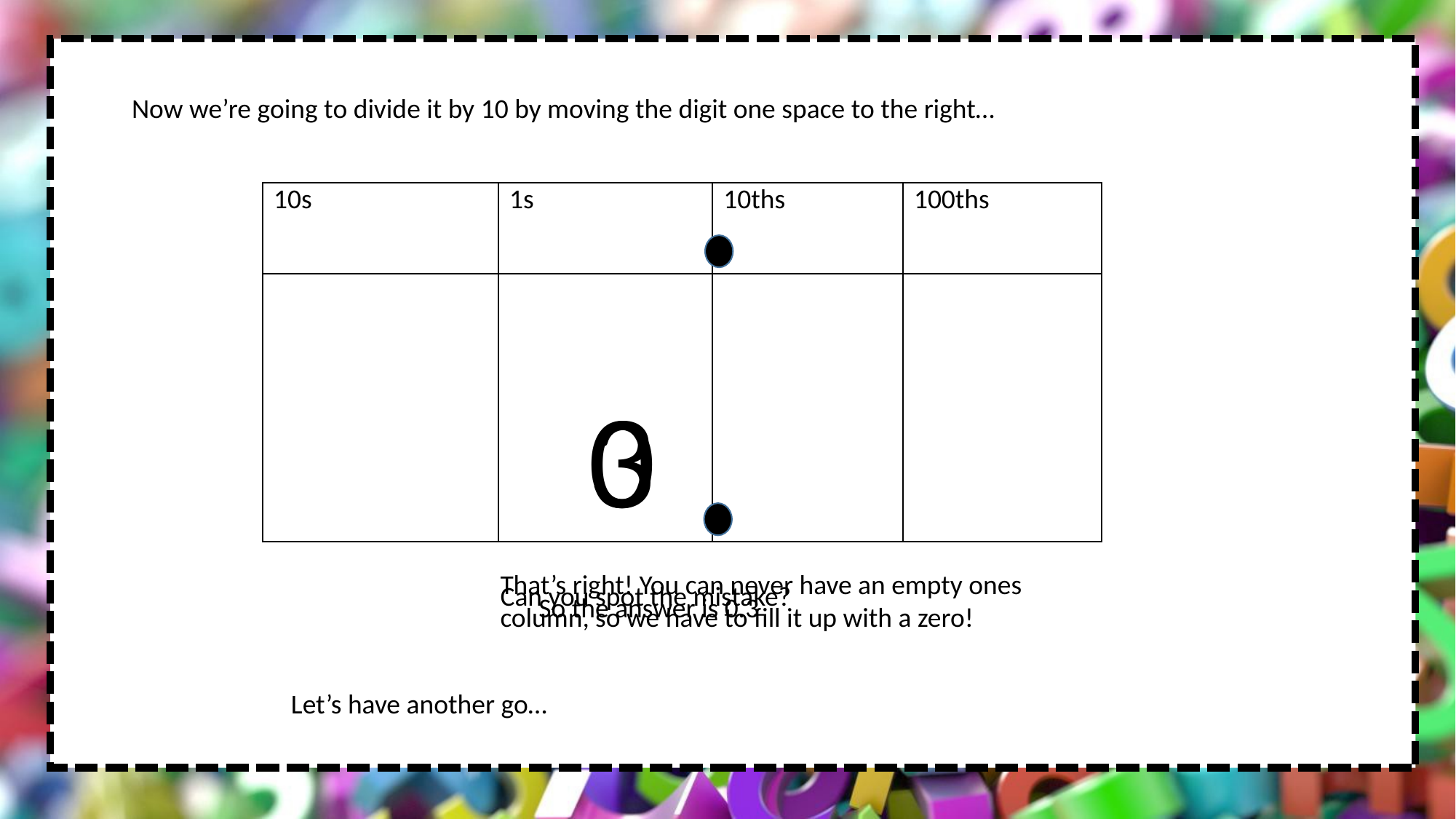

Now we’re going to divide it by 10 by moving the digit one space to the right…
| 10s | 1s | 10ths | 100ths |
| --- | --- | --- | --- |
|  |  |  |  |

3
0

That’s right! You can never have an empty ones column, so we have to fill it up with a zero!
Can you spot the mistake?
So the answer is 0.3
Let’s have another go…